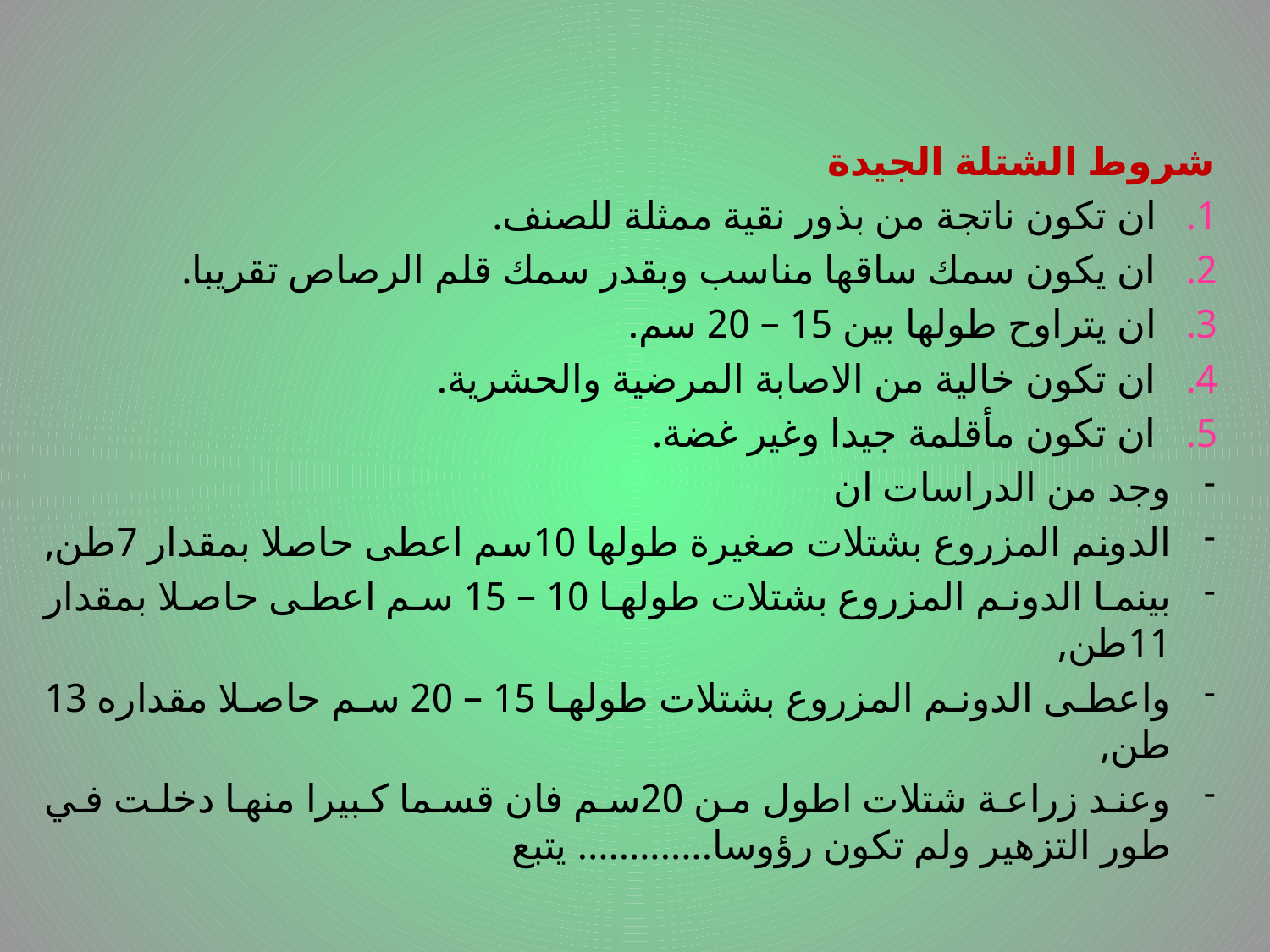

شروط الشتلة الجيدة
ان تكون ناتجة من بذور نقية ممثلة للصنف.
ان يكون سمك ساقها مناسب وبقدر سمك قلم الرصاص تقريبا.
ان يتراوح طولها بين 15 – 20 سم.
ان تكون خالية من الاصابة المرضية والحشرية.
ان تكون مأقلمة جيدا وغير غضة.
وجد من الدراسات ان
الدونم المزروع بشتلات صغيرة طولها 10سم اعطى حاصلا بمقدار 7طن,
بينما الدونم المزروع بشتلات طولها 10 – 15 سم اعطى حاصلا بمقدار 11طن,
واعطى الدونم المزروع بشتلات طولها 15 – 20 سم حاصلا مقداره 13 طن,
وعند زراعة شتلات اطول من 20سم فان قسما كبيرا منها دخلت في طور التزهير ولم تكون رؤوسا............. يتبع

# .